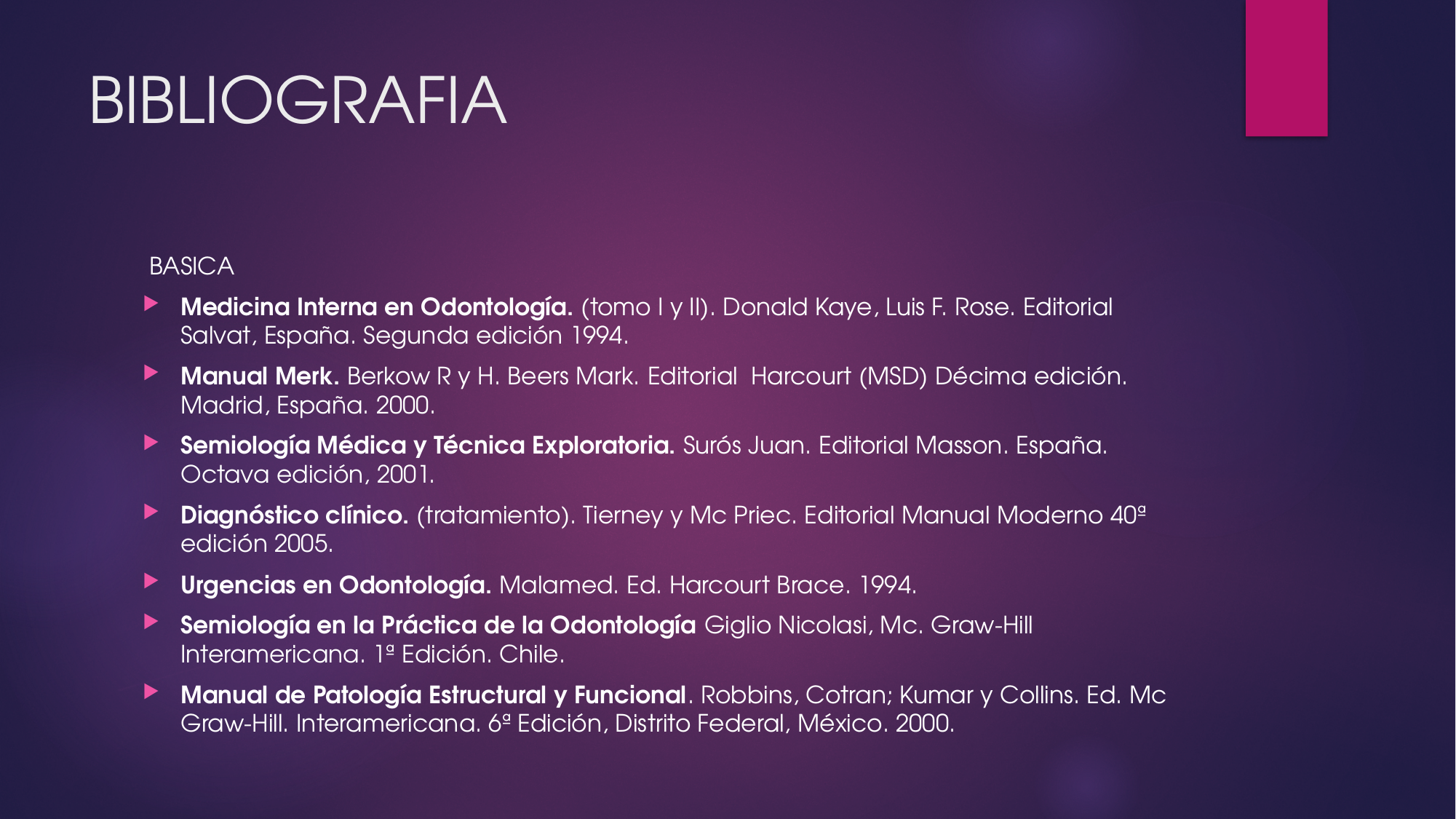

# BIBLIOGRAFIA
 BASICA
Medicina Interna en Odontología. (tomo I y II). Donald Kaye, Luis F. Rose. Editorial Salvat, España. Segunda edición 1994.
Manual Merk. Berkow R y H. Beers Mark. Editorial  Harcourt (MSD) Décima edición. Madrid, España. 2000.
Semiología Médica y Técnica Exploratoria. Surós Juan. Editorial Masson. España. Octava edición, 2001.
Diagnóstico clínico. (tratamiento). Tierney y Mc Priec. Editorial Manual Moderno 40ª edición 2005.
Urgencias en Odontología. Malamed. Ed. Harcourt Brace. 1994.
Semiología en la Práctica de la Odontología Giglio Nicolasi, Mc. Graw-Hill  Interamericana. 1ª Edición. Chile.
Manual de Patología Estructural y Funcional. Robbins, Cotran; Kumar y Collins. Ed. Mc Graw-Hill. Interamericana. 6ª Edición, Distrito Federal, México. 2000.